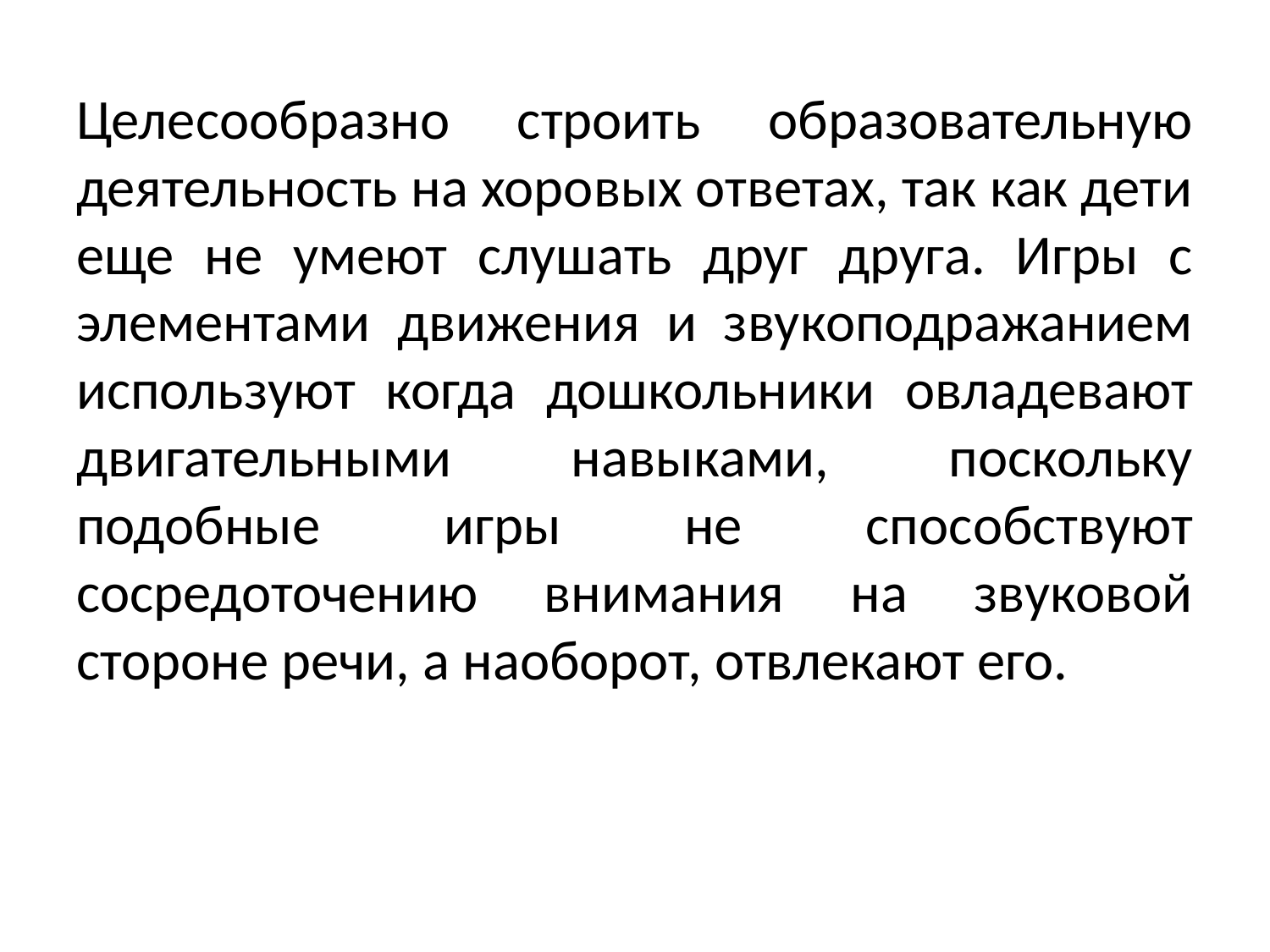

Целесообразно строить образовательную деятельность на хоровых ответах, так как дети еще не умеют слушать друг друга. Игры с элементами движения и звукоподражанием используют когда дошкольники овладевают двигательными навыками, поскольку подобные игры не способствуют сосредоточению внимания на звуковой стороне речи, а наоборот, отвлекают его.